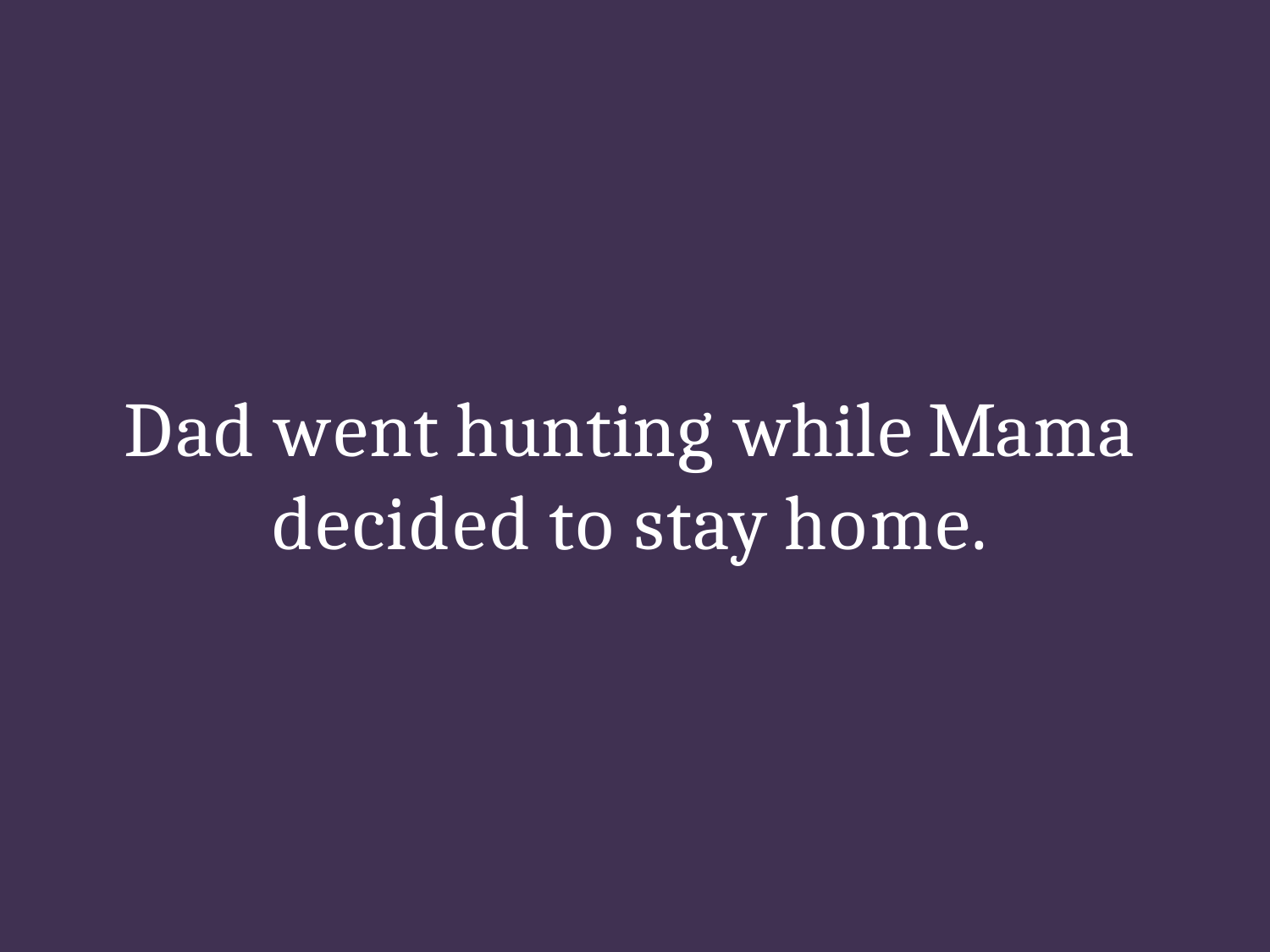

# Dad went hunting while Mama decided to stay home.